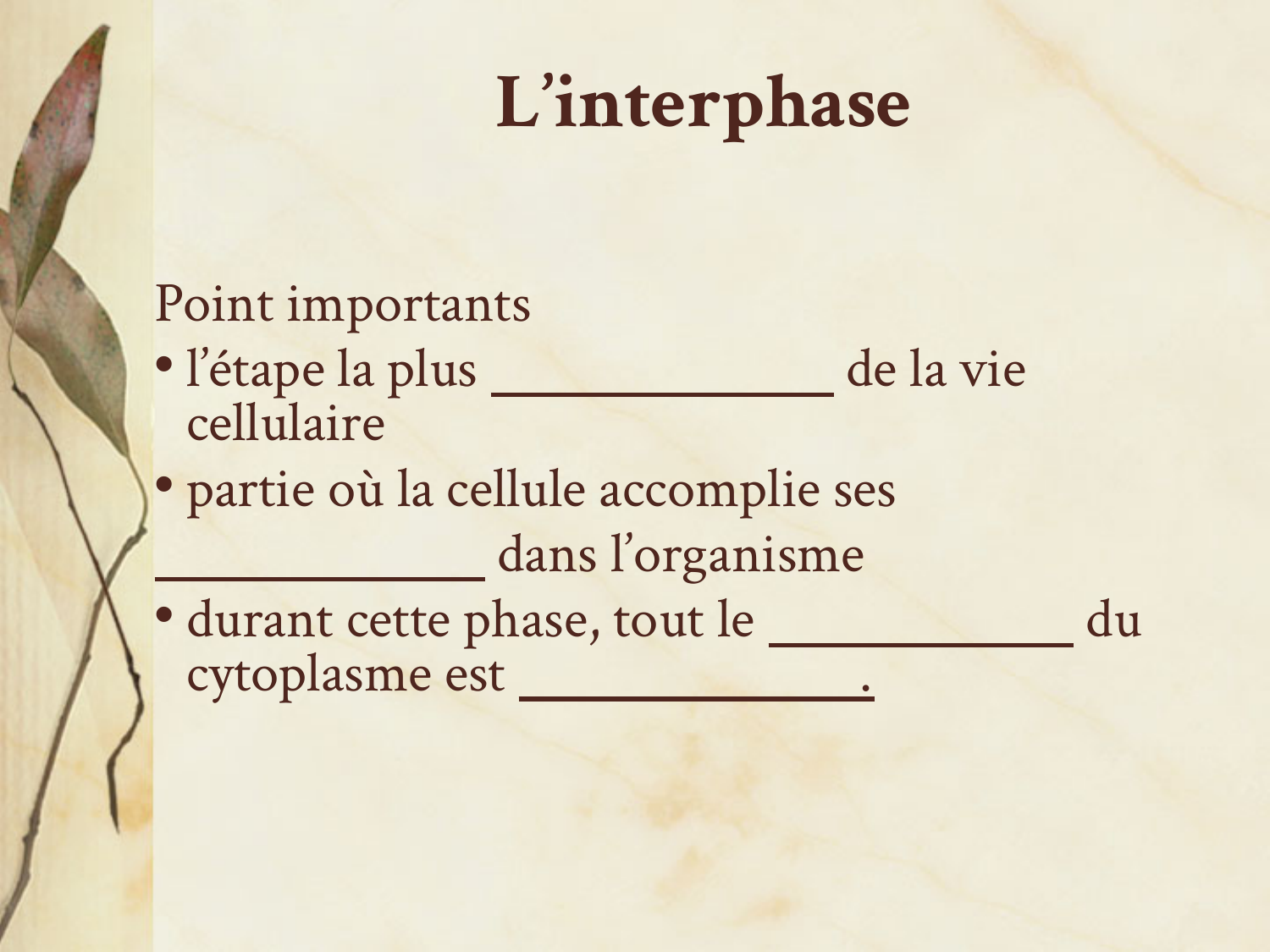

# L’interphase

Point importants
l’étape la plus                             de la vie cellulaire
partie où la cellule accomplie ses
                           dans l’organisme
durant cette phase, tout le                          du cytoplasme est                            .